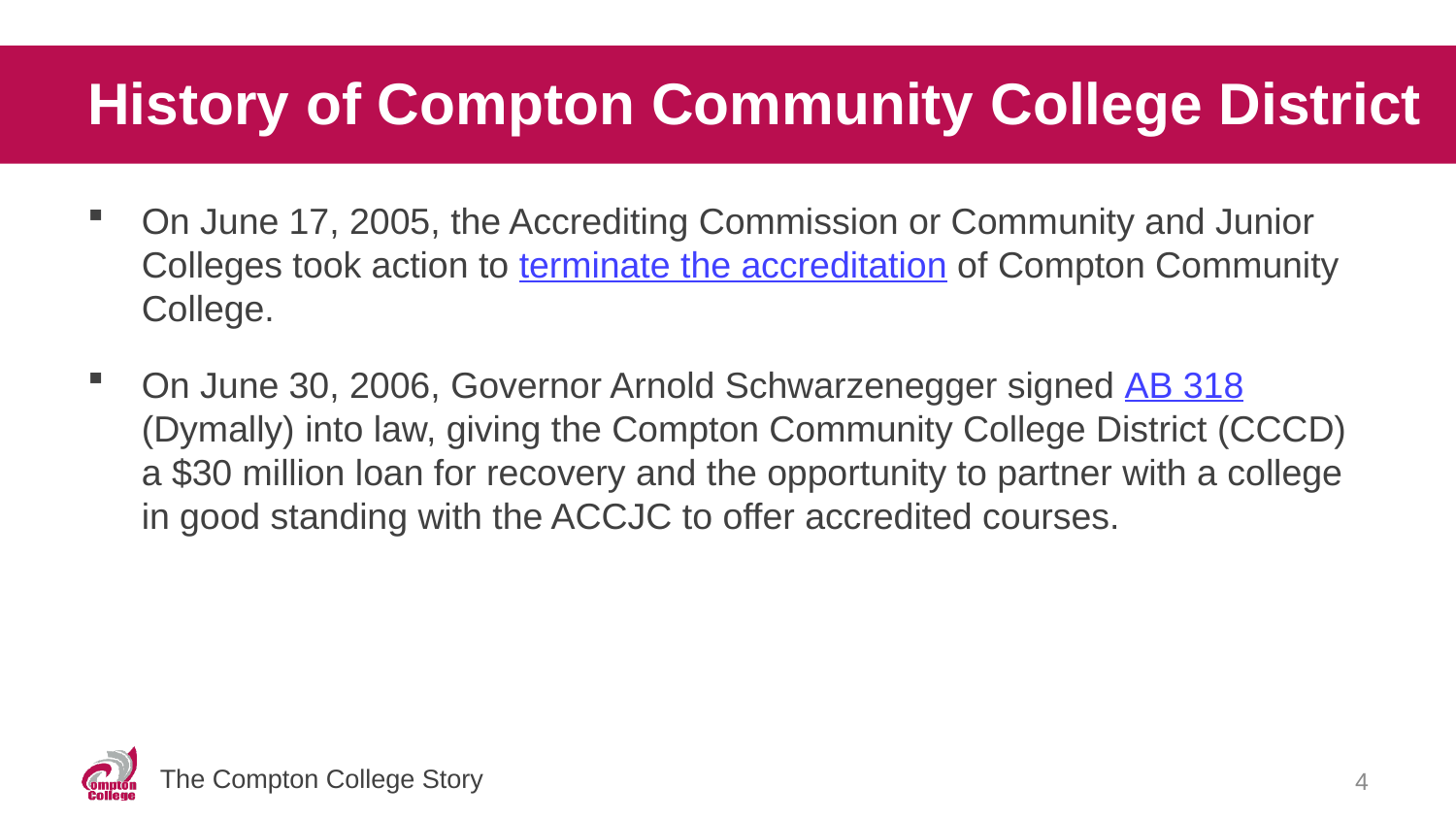

# History of Compton Community College District
On June 17, 2005, the Accrediting Commission or Community and Junior Colleges took action to terminate the accreditation of Compton Community College.
On June 30, 2006, Governor Arnold Schwarzenegger signed AB 318 (Dymally) into law, giving the Compton Community College District (CCCD) a $30 million loan for recovery and the opportunity to partner with a college in good standing with the ACCJC to offer accredited courses.
4